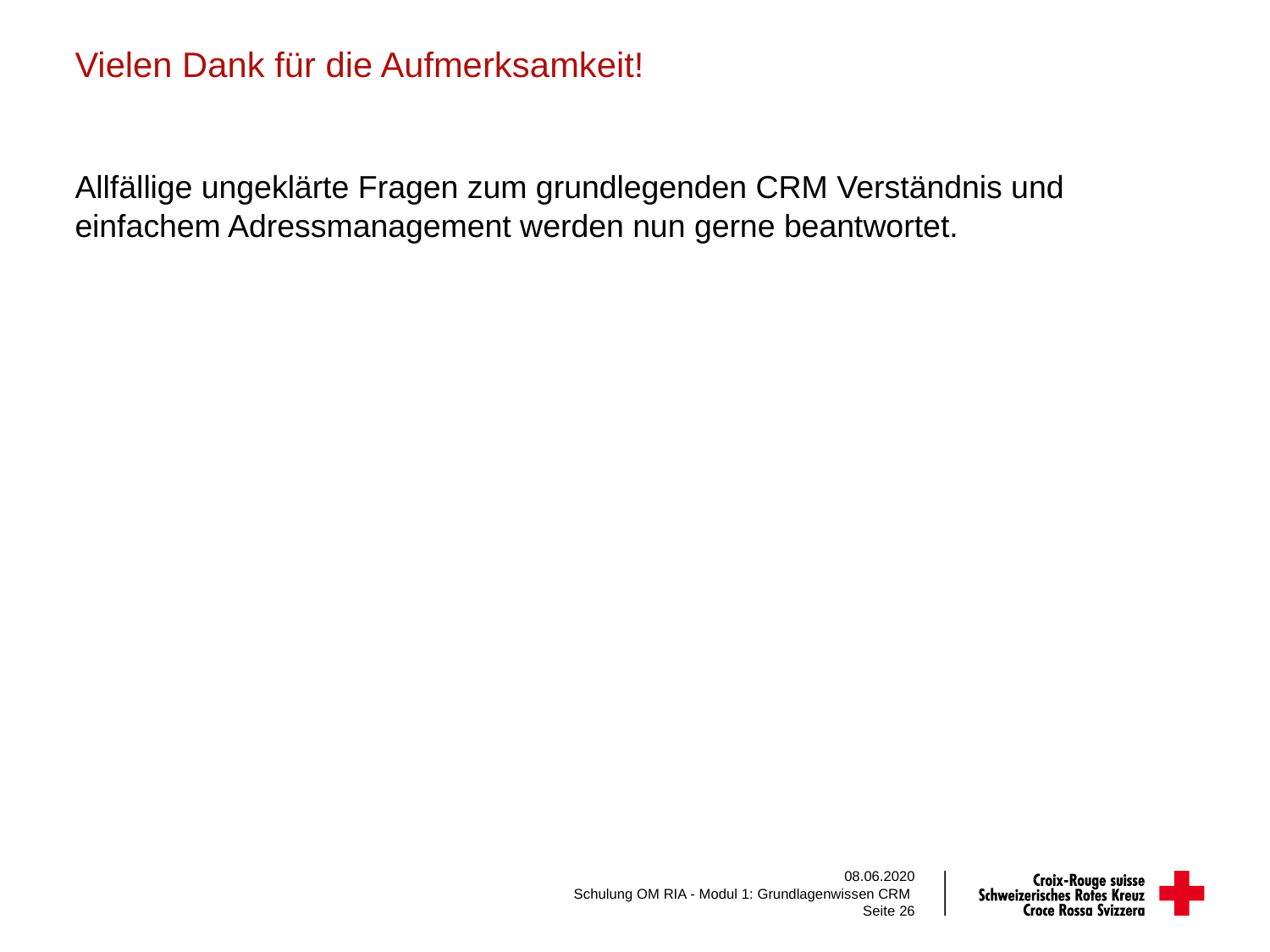

# Vielen Dank für die Aufmerksamkeit!
Allfällige ungeklärte Fragen zum grundlegenden CRM Verständnis und einfachem Adressmanagement werden nun gerne beantwortet.
08.06.2020
Schulung OM RIA - Modul 1: Grundlagenwissen CRM
Seite 26